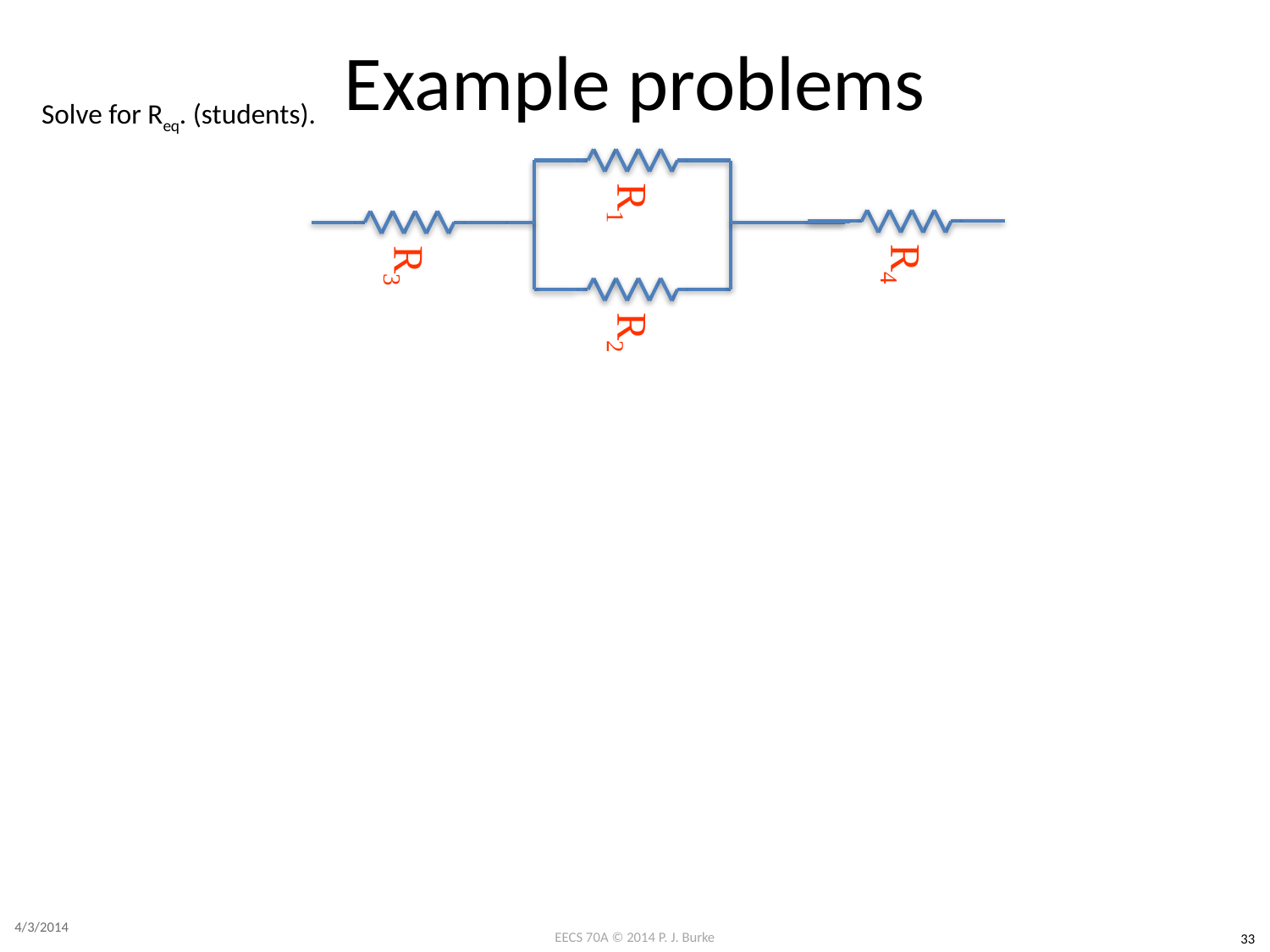

# Example problems
Solve for Req. (students).
R1
R4
R3
R2
4/3/2014